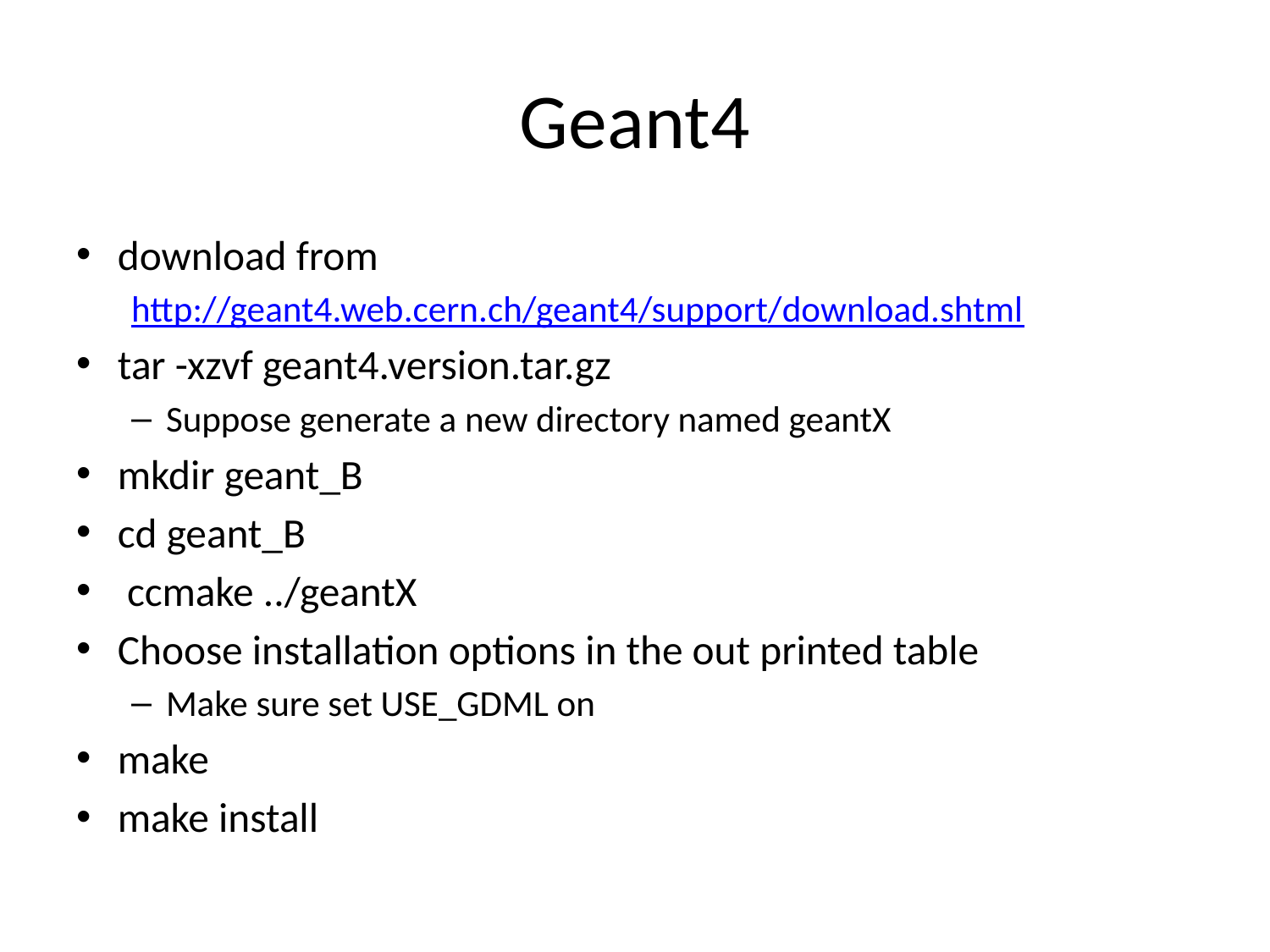

# Geant4
download from
http://geant4.web.cern.ch/geant4/support/download.shtml
tar -xzvf geant4.version.tar.gz
Suppose generate a new directory named geantX
mkdir geant_B
cd geant_B
 ccmake ../geantX
Choose installation options in the out printed table
Make sure set USE_GDML on
make
make install